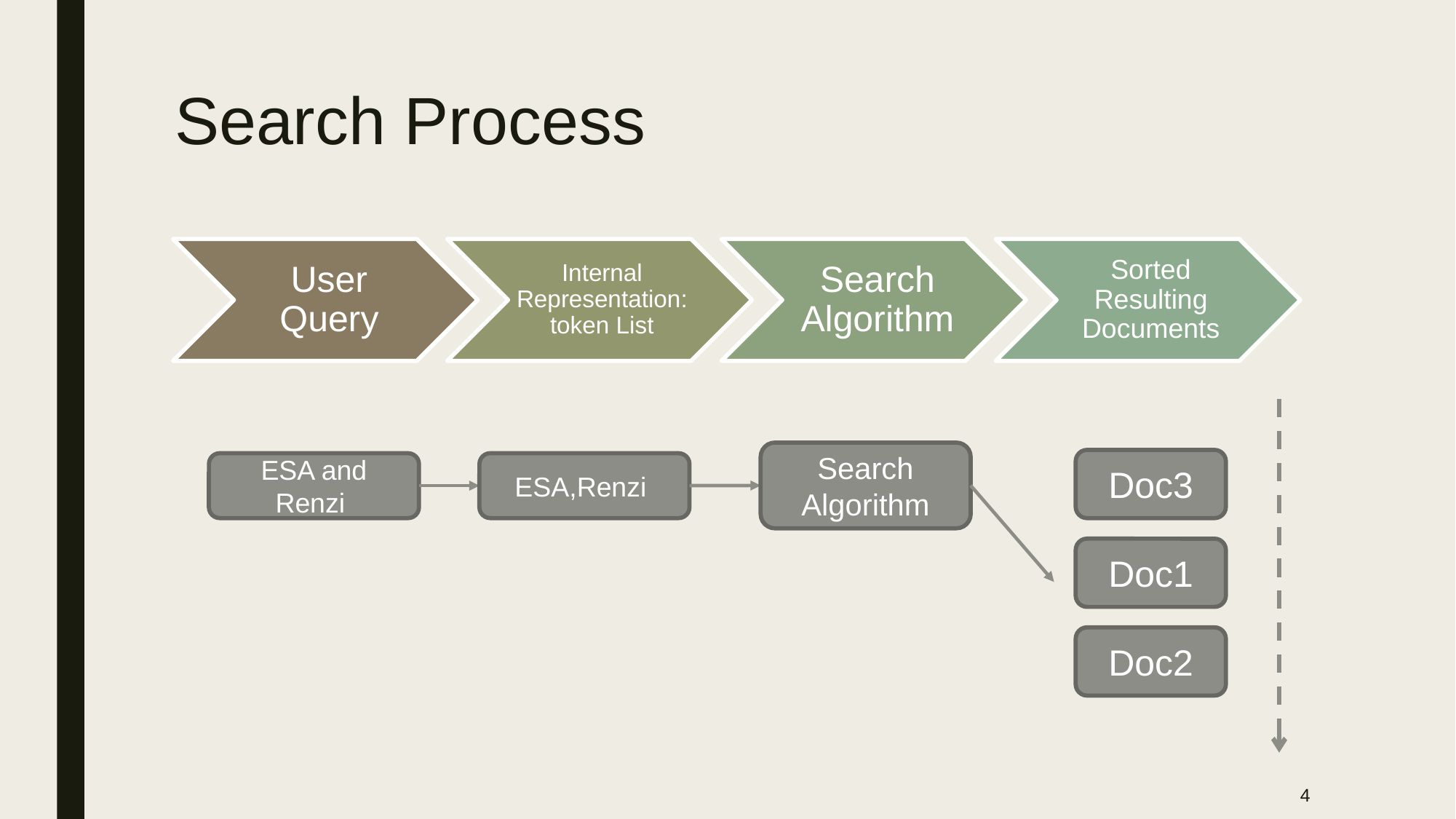

# Search Process
User Query
Internal Representation: token List
Search Algorithm
Sorted Resulting Documents
Search Algorithm
Doc3
ESA and Renzi
ESA,Renzi
Doc1
Doc2
4